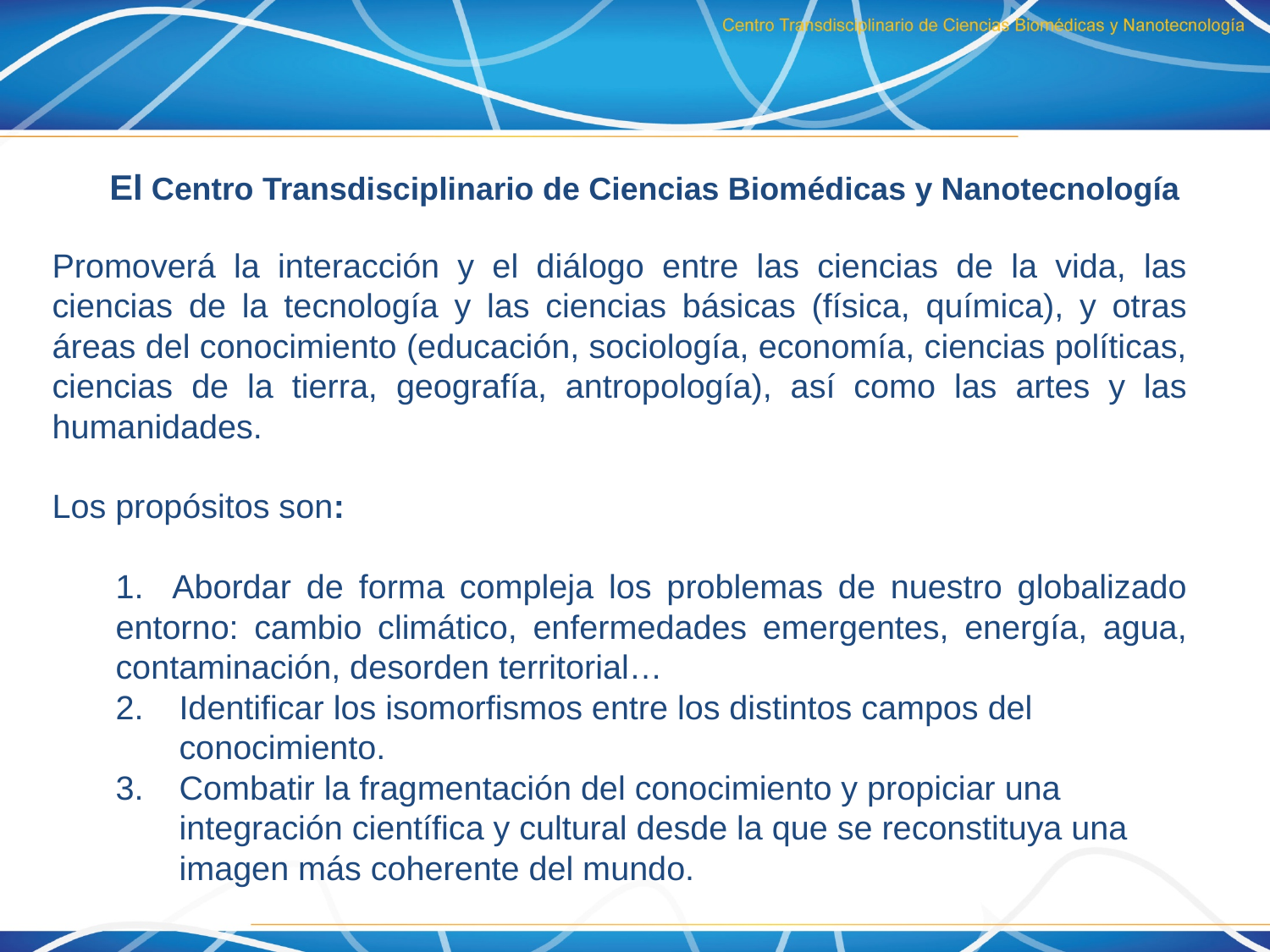

El Centro Transdisciplinario de Ciencias Biomédicas y Nanotecnología
Promoverá la interacción y el diálogo entre las ciencias de la vida, las ciencias de la tecnología y las ciencias básicas (física, química), y otras áreas del conocimiento (educación, sociología, economía, ciencias políticas, ciencias de la tierra, geografía, antropología), así como las artes y las humanidades.

Los propósitos son:

1.  Abordar de forma compleja los problemas de nuestro globalizado entorno: cambio climático, enfermedades emergentes, energía, agua, contaminación, desorden territorial…
Identificar los isomorfismos entre los distintos campos del conocimiento.
Combatir la fragmentación del conocimiento y propiciar una integración científica y cultural desde la que se reconstituya una imagen más coherente del mundo.